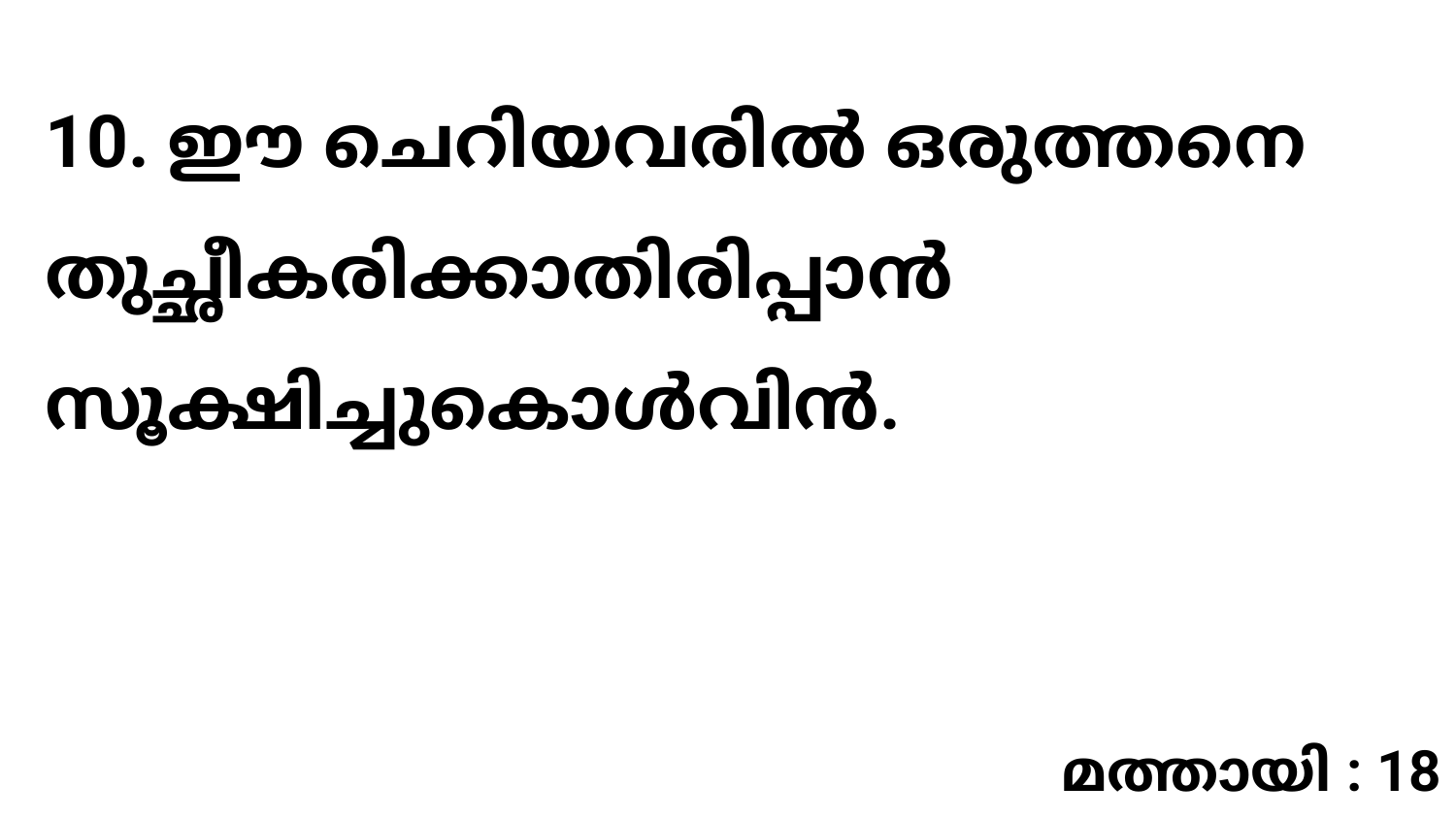

10. ഈ ചെറിയവരിൽ ഒരുത്തനെ തുച്ഛീകരിക്കാതിരിപ്പാൻ സൂക്ഷിച്ചുകൊൾവിൻ.
മത്തായി : 18